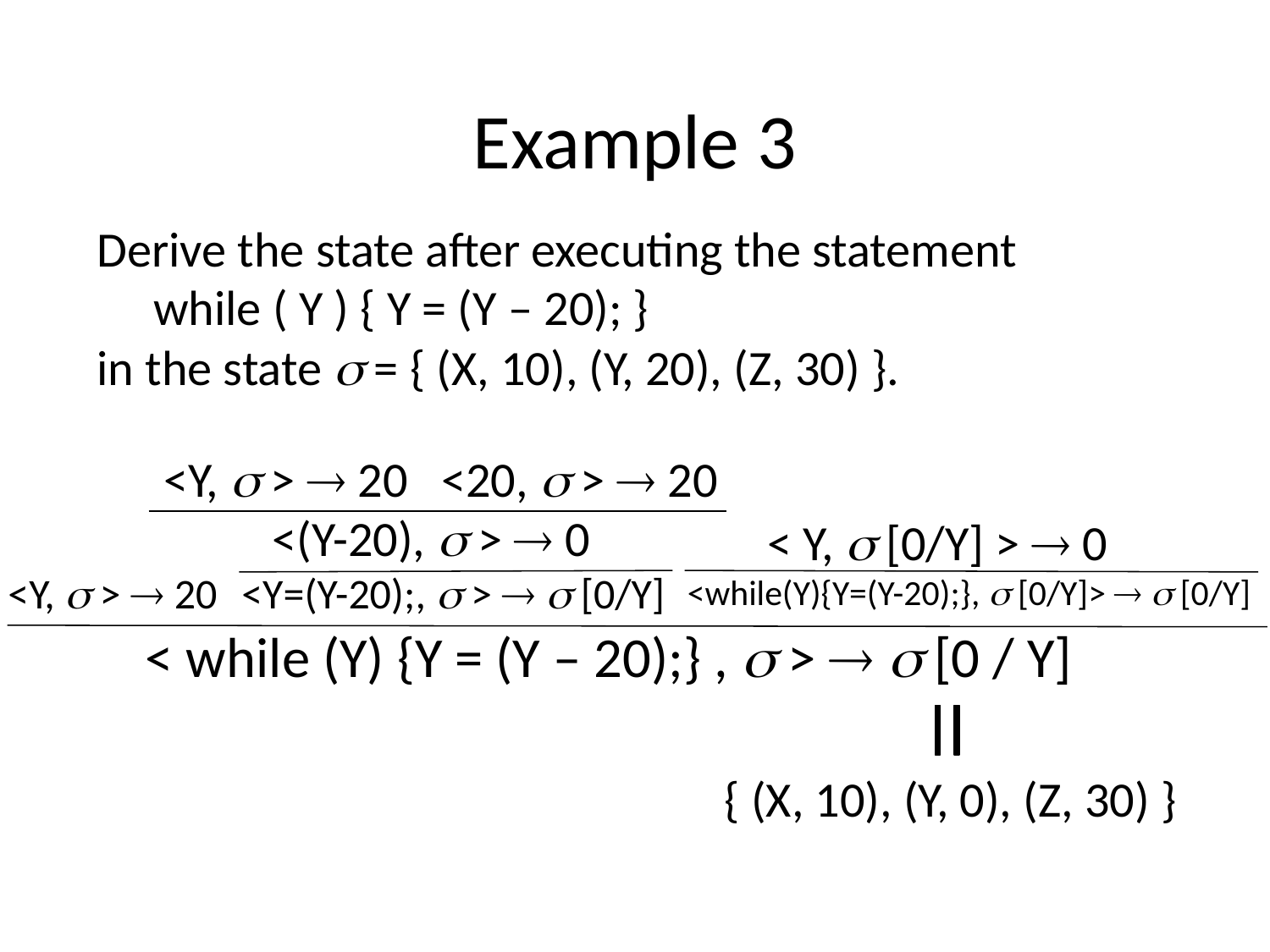

Example 3
Derive the state after executing the statement
     while ( Y ) { Y = (Y – 20); }
in the state σ = { (X, 10), (Y, 20), (Z, 30) }.
<Y, σ > → 20   <20, σ > → 20
       <(Y-20), σ > → 0
     <Y=(Y-20);, σ > → σ [0/Y]
          < Y, σ [0/Y] > → 0
<while(Y){Y=(Y-20);}, σ [0/Y]> → σ [0/Y]
<Y, σ > → 20
< while (Y) {Y = (Y – 20);} , σ > → σ [0 / Y]

{ (X, 10), (Y, 0), (Z, 30) }